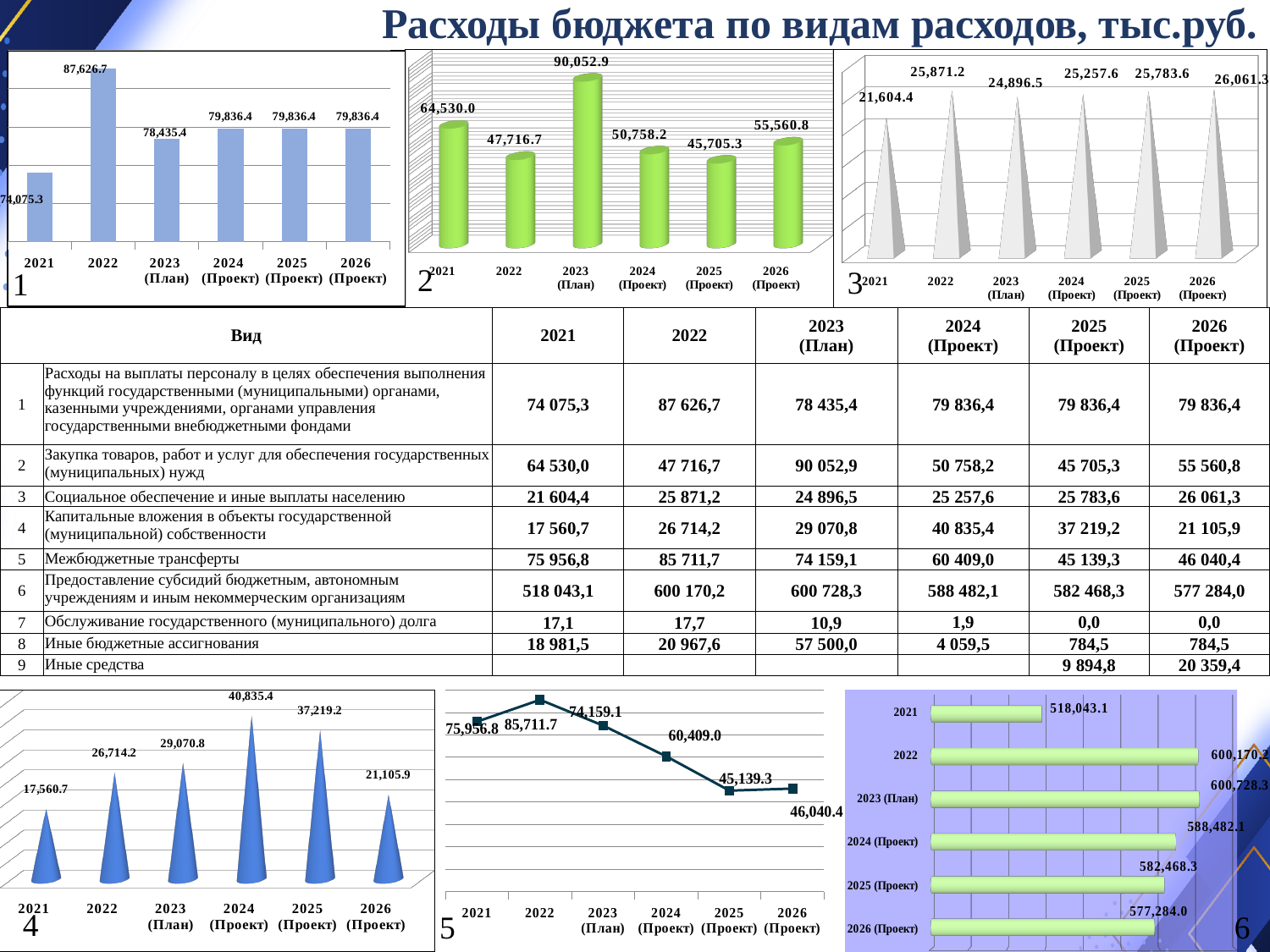

Расходы бюджета по видам расходов, тыс.руб.

### Chart

| Category | Ряд 1 |
|---|---|
| 2021 | 74075.3 |
| 2022 | 87626.7 |
| 2023  (План) | 78435.4 |
| 2024  (Проект) | 79836.4 |
| 2025  (Проект) | 79836.4 |
| 2026  (Проект) | 79836.4 |

[unsupported chart]

[unsupported chart]

1

| Вид |  | 2021 | 2022 | 2023 (План) | 2024 (Проект) | 2025 (Проект) | 2026 (Проект) |
| --- | --- | --- | --- | --- | --- | --- | --- |
| 1 | Расходы на выплаты персоналу в целях обеспечения выполнения функций государственными (муниципальными) органами, казенными учреждениями, органами управления государственными внебюджетными фондами | 74 075,3 | 87 626,7 | 78 435,4 | 79 836,4 | 79 836,4 | 79 836,4 |
| 2 | Закупка товаров, работ и услуг для обеспечения государственных (муниципальных) нужд | 64 530,0 | 47 716,7 | 90 052,9 | 50 758,2 | 45 705,3 | 55 560,8 |
| 3 | Социальное обеспечение и иные выплаты населению | 21 604,4 | 25 871,2 | 24 896,5 | 25 257,6 | 25 783,6 | 26 061,3 |
| 4 | Капитальные вложения в объекты государственной (муниципальной) собственности | 17 560,7 | 26 714,2 | 29 070,8 | 40 835,4 | 37 219,2 | 21 105,9 |
| 5 | Межбюджетные трансферты | 75 956,8 | 85 711,7 | 74 159,1 | 60 409,0 | 45 139,3 | 46 040,4 |
| 6 | Предоставление субсидий бюджетным, автономным учреждениям и иным некоммерческим организациям | 518 043,1 | 600 170,2 | 600 728,3 | 588 482,1 | 582 468,3 | 577 284,0 |
| 7 | Обслуживание государственного (муниципального) долга | 17,1 | 17,7 | 10,9 | 1,9 | 0,0 | 0,0 |
| 8 | Иные бюджетные ассигнования | 18 981,5 | 20 967,6 | 57 500,0 | 4 059,5 | 784,5 | 784,5 |
| 9 | Иные средства |  |  |  |  | 9 894,8 | 20 359,4 |

[unsupported chart]

### Chart

| Category | Ряд 1 |
|---|---|
| 2021 | 75956.8 |
| 2022 | 85711.7 |
| 2023 (План) | 74159.1 |
| 2024 (Проект) | 60409.0 |
| 2025 (Проект) | 45139.3 |
| 2026 (Проект) | 46040.4 |

[unsupported chart]

5
6